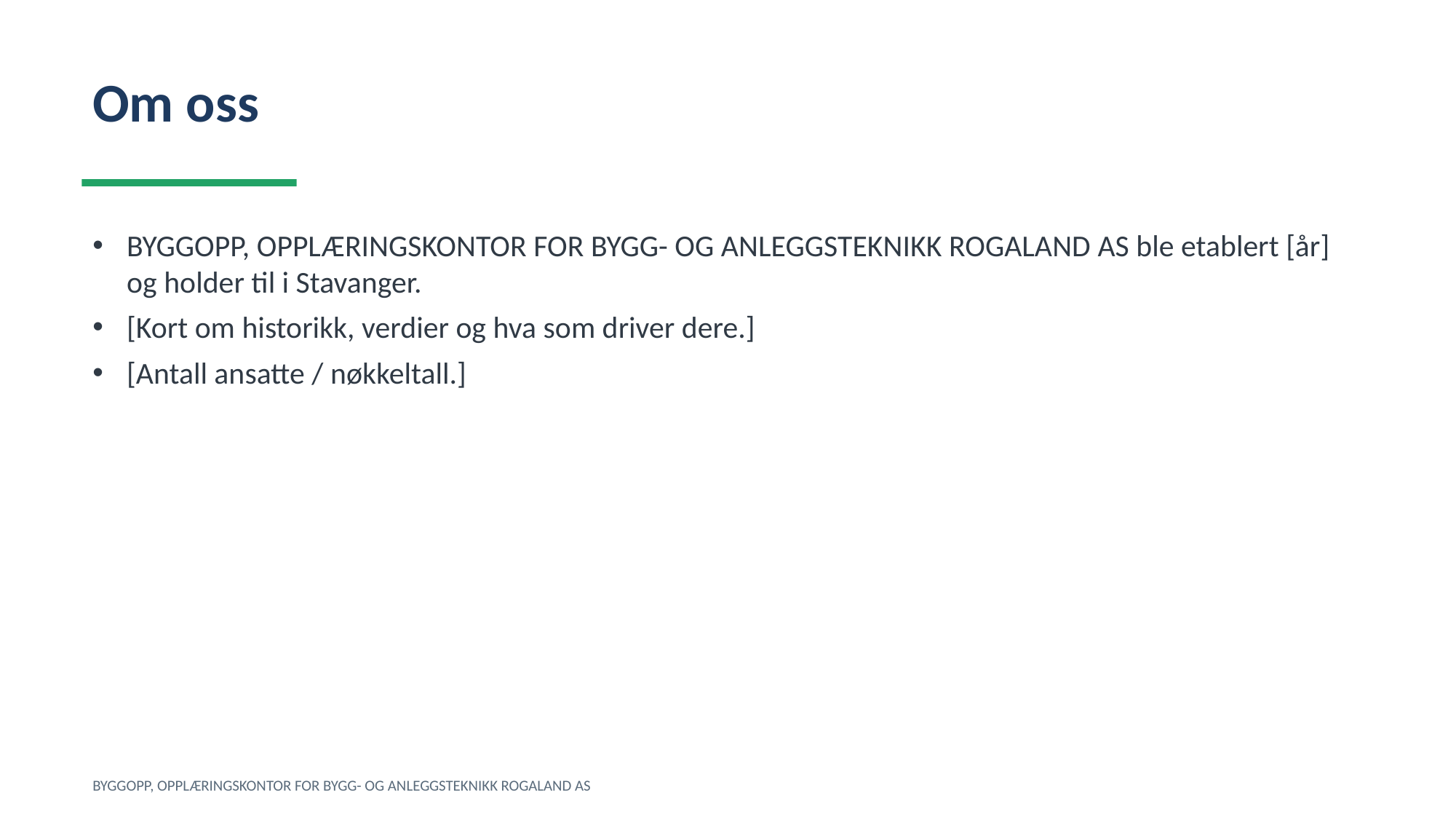

Om oss

BYGGOPP, OPPLÆRINGSKONTOR FOR BYGG- OG ANLEGGSTEKNIKK ROGALAND AS ble etablert [år] og holder til i Stavanger.
[Kort om historikk, verdier og hva som driver dere.]
[Antall ansatte / nøkkeltall.]
BYGGOPP, OPPLÆRINGSKONTOR FOR BYGG- OG ANLEGGSTEKNIKK ROGALAND AS